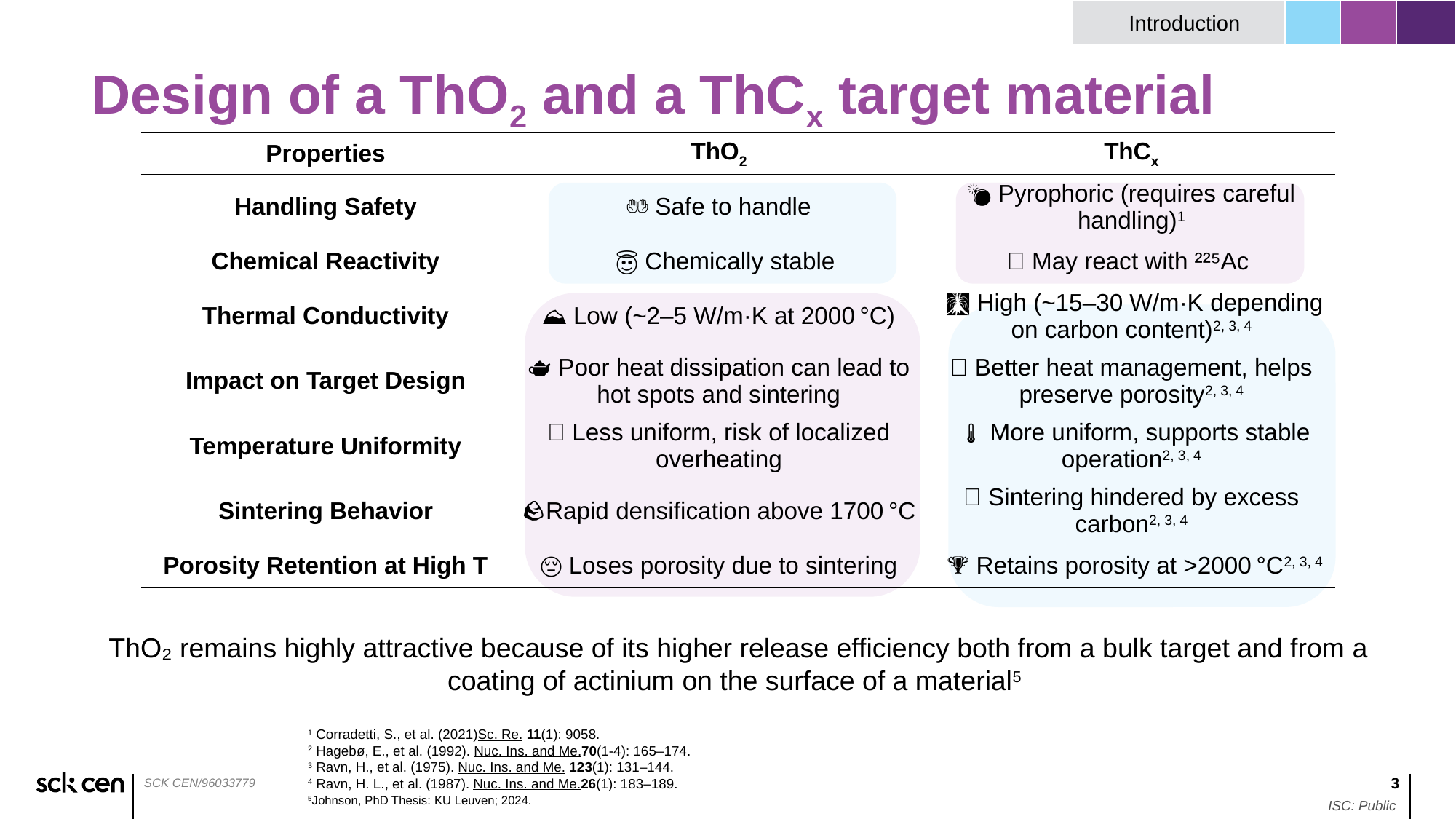

Introduction

# Design of a ThO2 and a ThCx target material
| Properties | ThO2 | ThCx |
| --- | --- | --- |
| Handling Safety | 🤲 Safe to handle | 💣 Pyrophoric (requires careful handling)1 |
| Chemical Reactivity | 😇 Chemically stable | 🧪 May react with ²²⁵Ac |
| Thermal Conductivity | ⛰️ Low (~2–5 W/m·K at 2000 °C) | 🌋 High (~15–30 W/m·K depending on carbon content)2, 3, 4 |
| Impact on Target Design | 🫖 Poor heat dissipation can lead to hot spots and sintering | 🧽 Better heat management, helps preserve porosity2, 3, 4 |
| Temperature Uniformity | 🧊 Less uniform, risk of localized overheating | 🌡️ More uniform, supports stable operation2, 3, 4 |
| Sintering Behavior | 🪨Rapid densification above 1700 °C | 🧽 Sintering hindered by excess carbon2, 3, 4 |
| Porosity Retention at High T | 😔 Loses porosity due to sintering | 🏆 Retains porosity at >2000 °C2, 3, 4 |

ThO₂ remains highly attractive because of its higher release efficiency both from a bulk target and from a coating of actinium on the surface of a material5
1 Corradetti, S., et al. (2021)Sc. Re. 11(1): 9058.
2 Hagebø, E., et al. (1992). Nuc. Ins. and Me.70(1-4): 165–174.
3 Ravn, H., et al. (1975). Nuc. Ins. and Me. 123(1): 131–144.
4 Ravn, H. L., et al. (1987). Nuc. Ins. and Me.26(1): 183–189.
5Johnson, PhD Thesis: KU Leuven; 2024.
3
ISC: Public